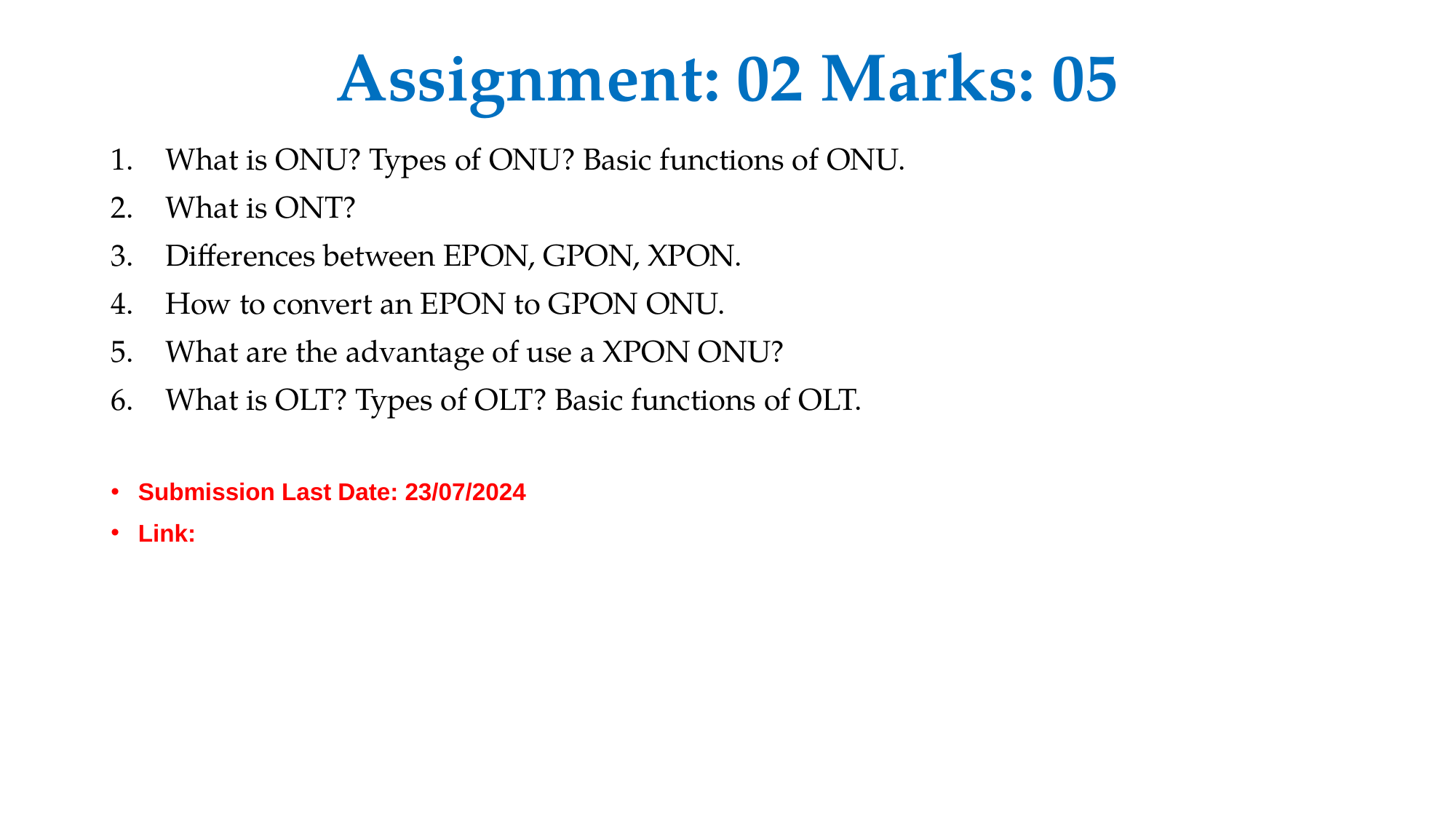

# Assignment: 02 Marks: 05
What is ONU? Types of ONU? Basic functions of ONU.
What is ONT?
Differences between EPON, GPON, XPON.
How to convert an EPON to GPON ONU.
What are the advantage of use a XPON ONU?
What is OLT? Types of OLT? Basic functions of OLT.

Submission Last Date: 23/07/2024
Link: